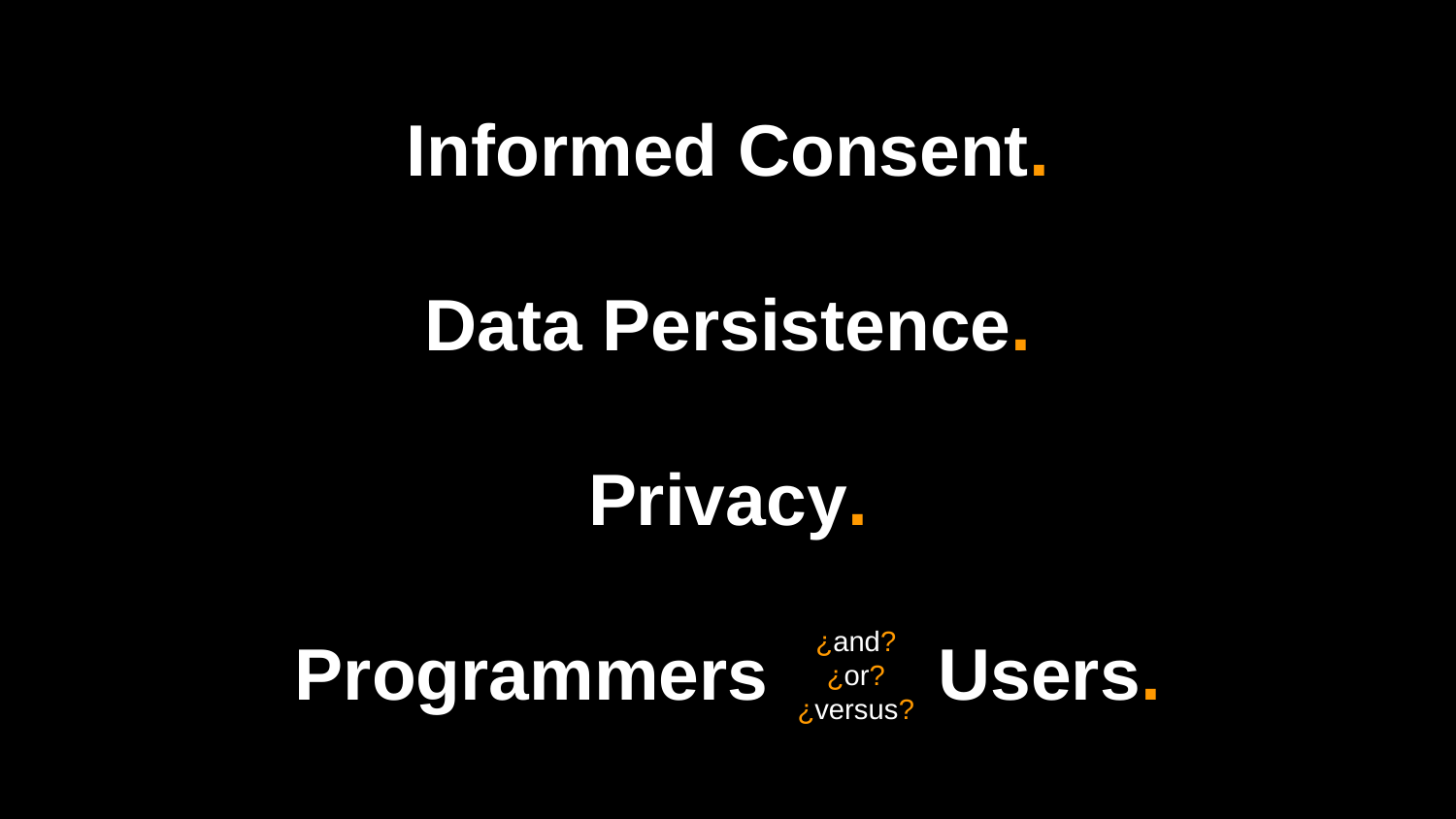

# Informed Consent.

Data Persistence.

Privacy.

Programmers and Users.
¿and?
¿or?
¿versus?